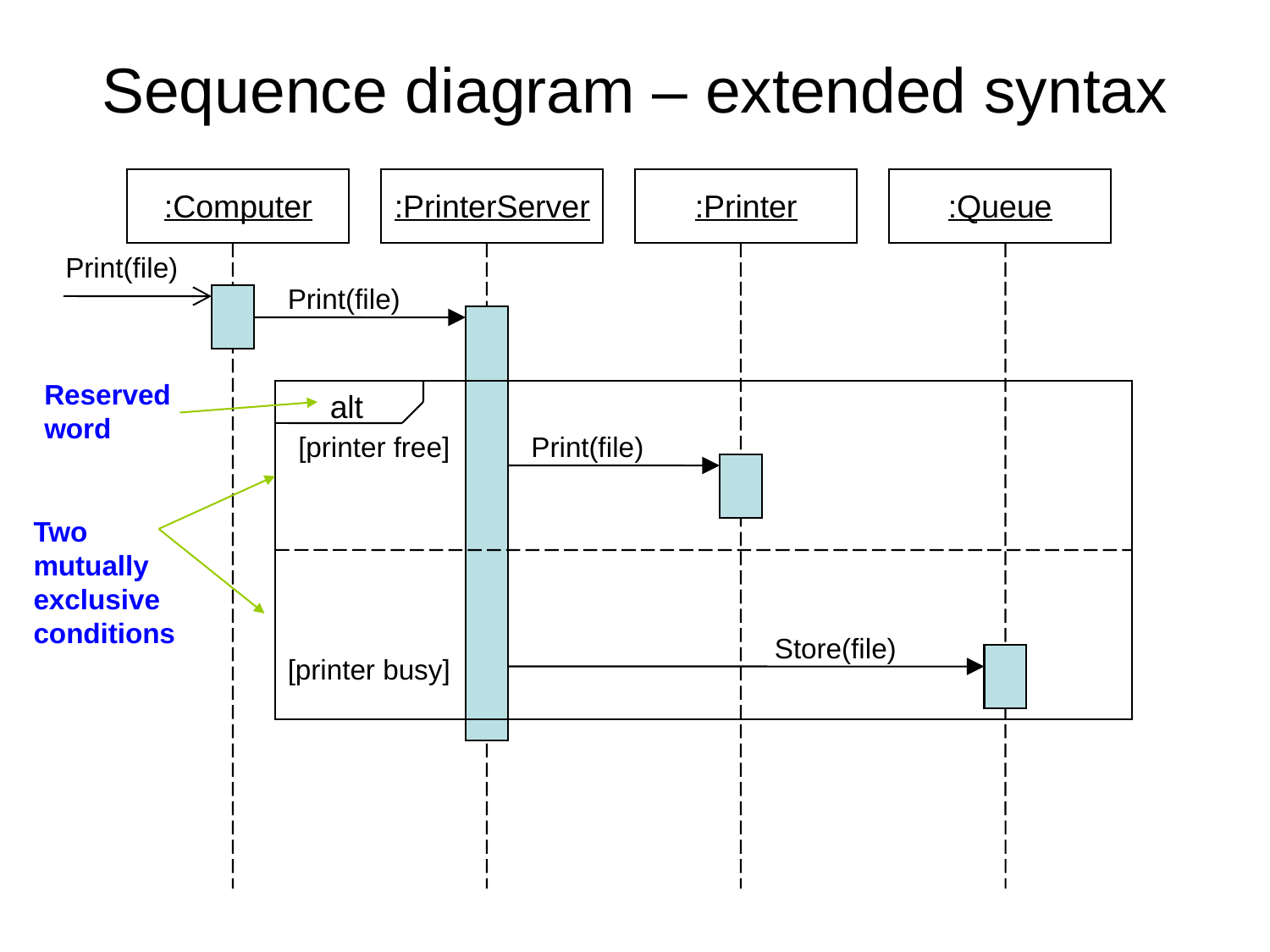

# Sequence diagram – extended syntax

:Computer
:PrinterServer
:Printer
:Queue
Print(file)

Print(file)

Reserved word

alt

[printer free]
Print(file)

Two mutually exclusive conditions

Store(file)
[printer busy]